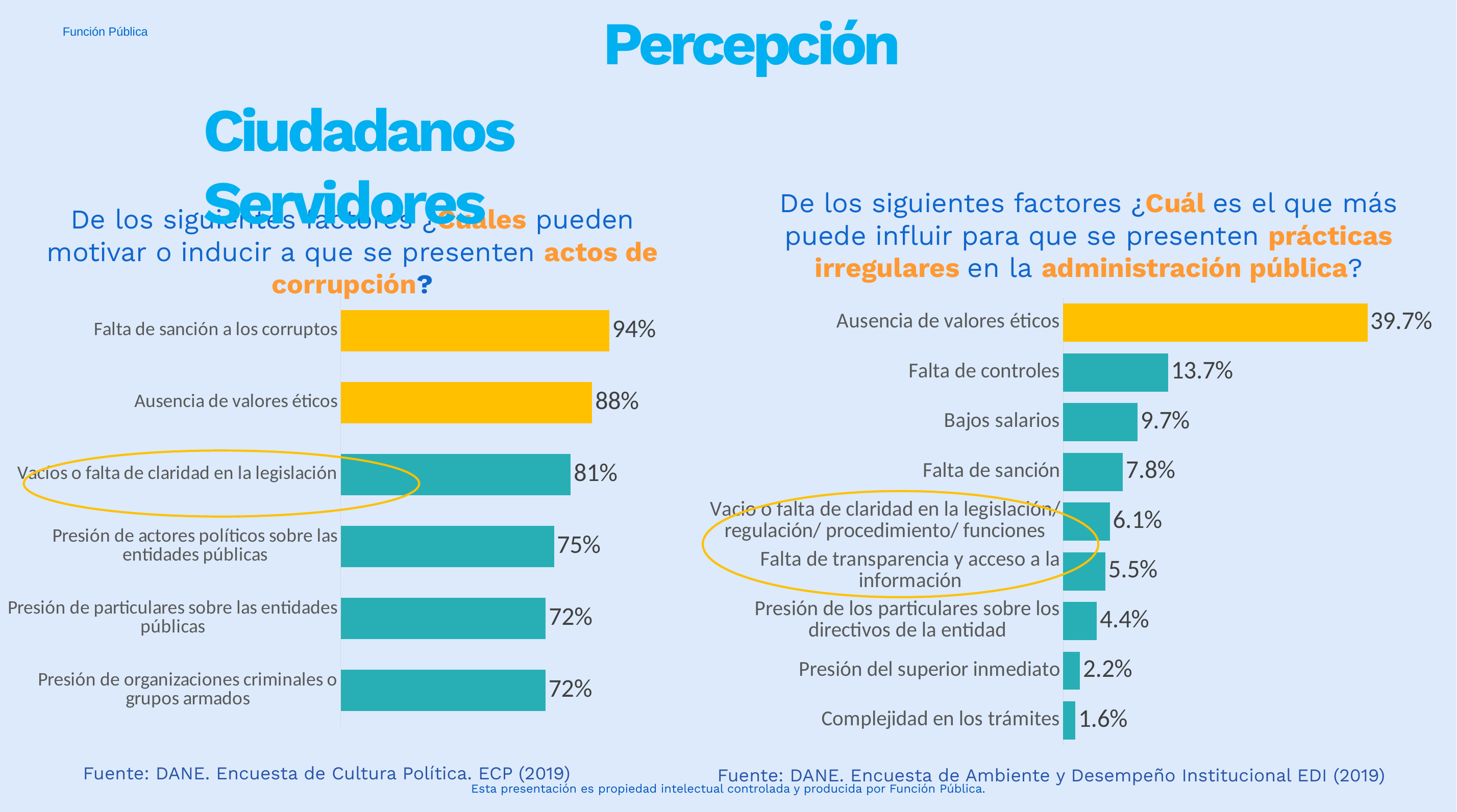

Percepción

Ciudadanos                                Servidores
De los siguientes factores ¿Cuál es el que más puede influir para que se presenten prácticas irregulares en la administración pública?
De los siguientes factores ¿Cuáles pueden motivar o inducir a que se presenten actos de corrupción?

### Chart

| Category |  |
|---|---|
| Presión de organizaciones criminales o grupos armados | 0.72 |
| Presión de particulares sobre las entidades públicas | 0.721 |
| Presión de actores políticos sobre las entidades públicas | 0.75 |
| Vacíos o falta de claridad en la legislación | 0.809 |
| Ausencia de valores éticos | 0.884 |
| Falta de sanción a los corruptos | 0.944 |

### Chart

| Category |  |
|---|---|
| Complejidad en los trámites | 0.016000000000000004 |
| Presión del superior inmediato | 0.022 |
| Presión de los particulares sobre los directivos de la entidad | 0.044 |
| Falta de transparencia y acceso a la información | 0.05500000000000001 |
| Vacio o falta de claridad en la legislación/ regulación/ procedimiento/ funciones | 0.061000000000000006 |
| Falta de sanción | 0.07800000000000001 |
| Bajos salarios | 0.097 |
| Falta de controles | 0.137 |
| Ausencia de valores éticos | 0.3970000000000001 |

Fuente: DANE. Encuesta de Cultura Política. ECP (2019)
Fuente: DANE. Encuesta de Ambiente y Desempeño Institucional EDI (2019)